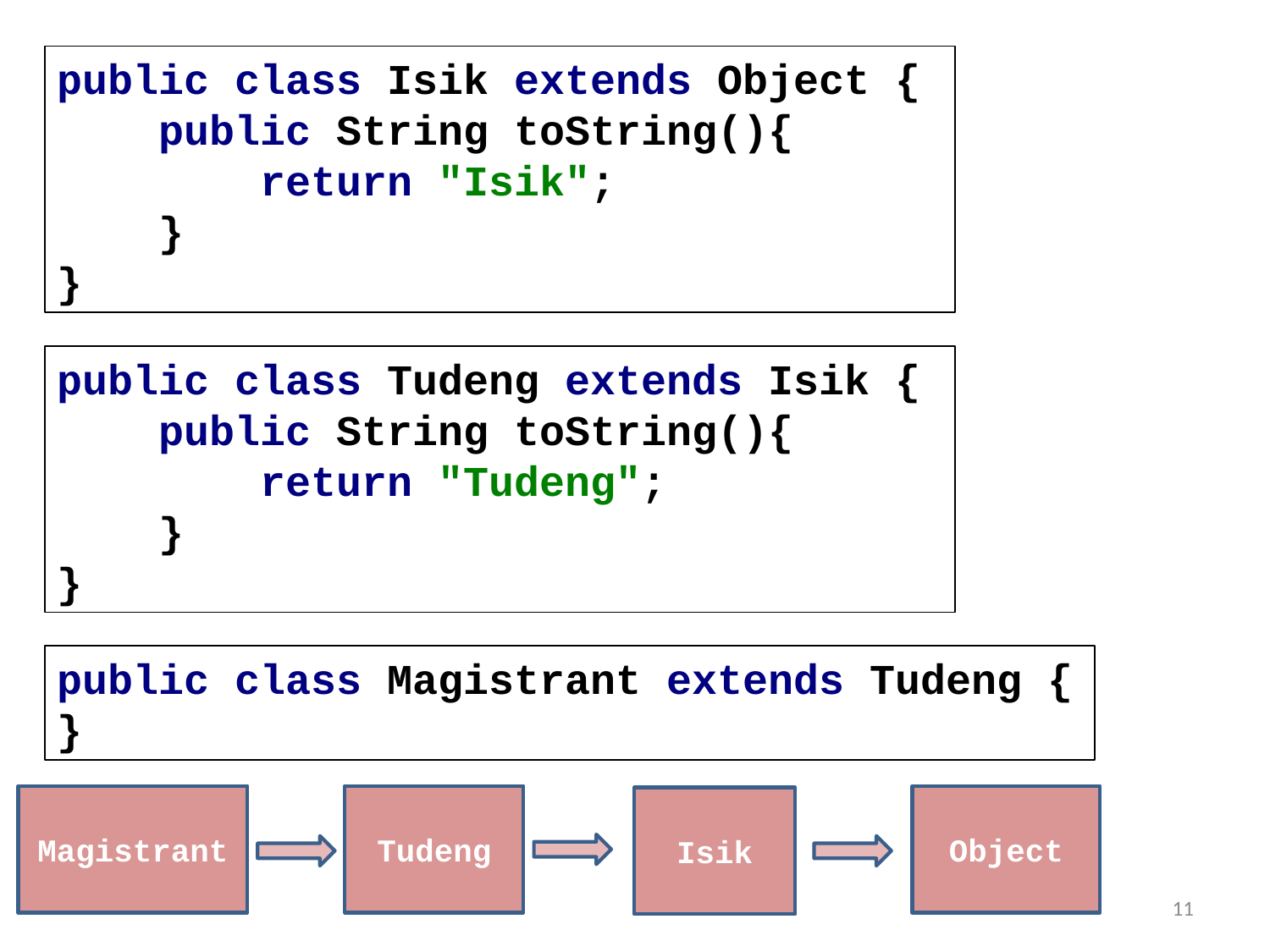

public class Isik extends Object {
    public String toString(){
        return "Isik";
    }
}
public class Tudeng extends Isik {
    public String toString(){
        return "Tudeng";
    }
}
public class Magistrant extends Tudeng {
}
Magistrant
Tudeng
Object
Isik

11